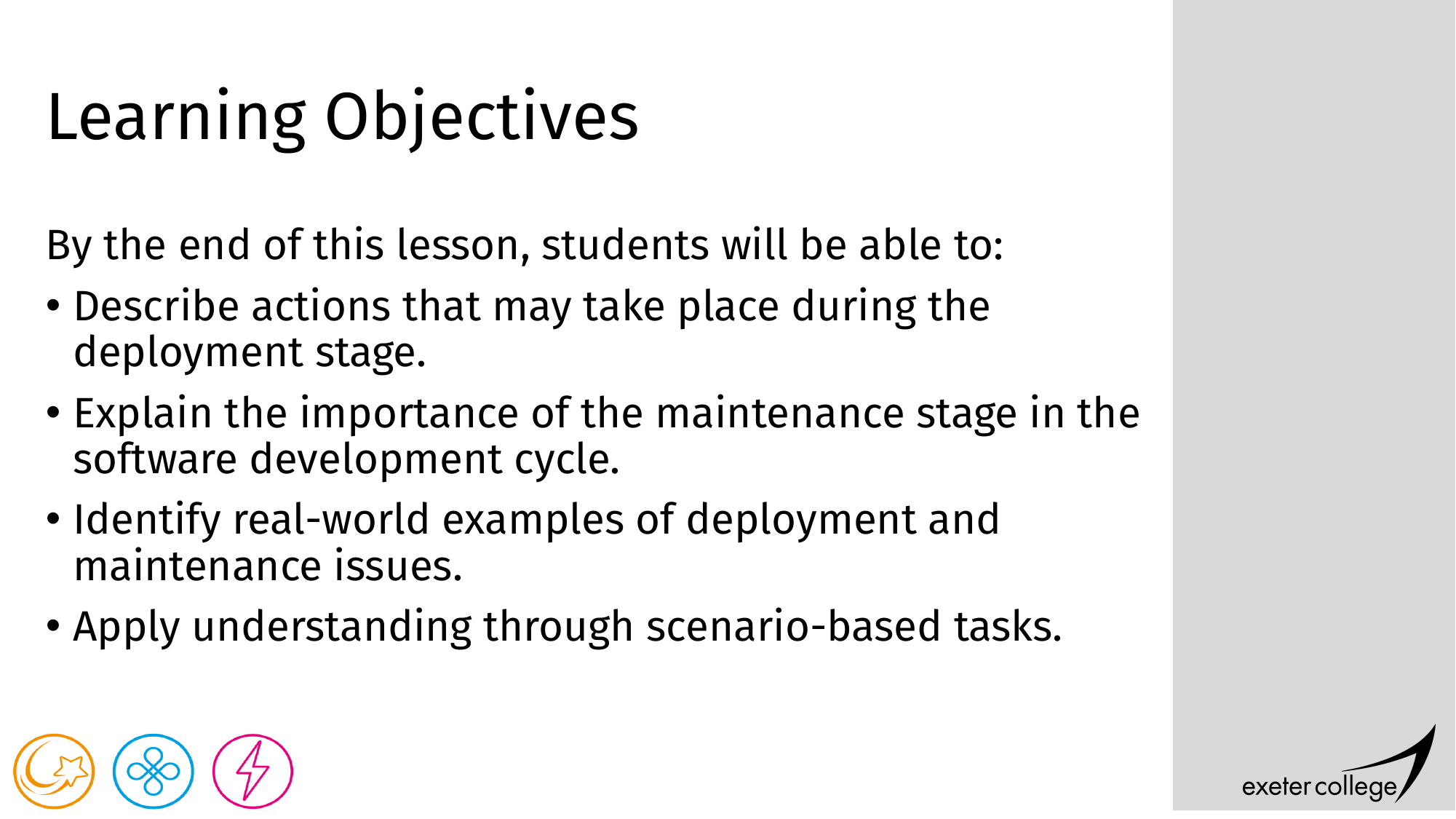

# Learning Objectives
By the end of this lesson, students will be able to:
Describe actions that may take place during the deployment stage.
Explain the importance of the maintenance stage in the software development cycle.
Identify real-world examples of deployment and maintenance issues.
Apply understanding through scenario-based tasks.